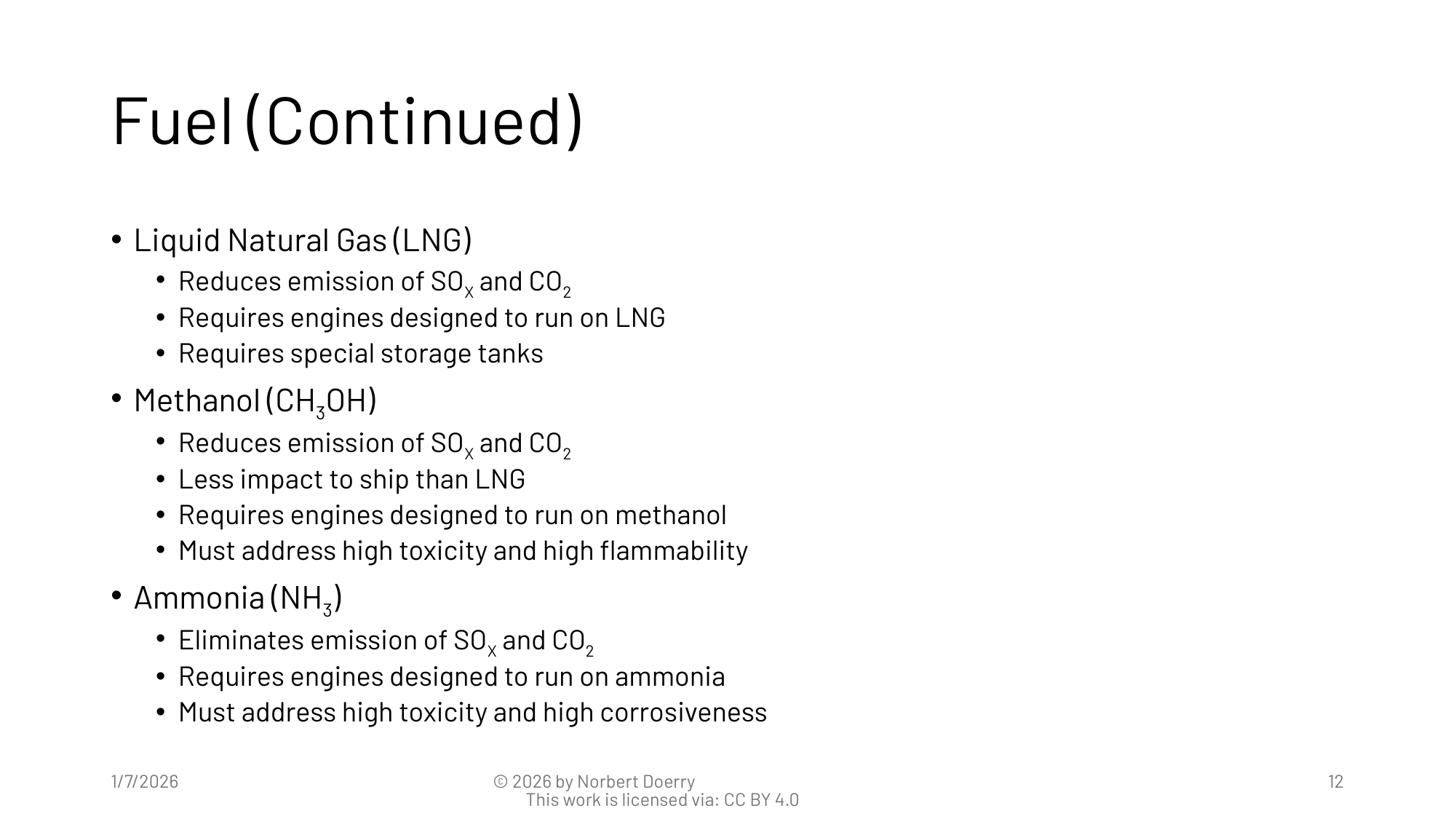

# Fuel (Continued)
Liquid Natural Gas (LNG)
Reduces emission of SOX and CO2
Requires engines designed to run on LNG
Requires special storage tanks
Methanol (CH3OH)
Reduces emission of SOX and CO2
Less impact to ship than LNG
Requires engines designed to run on methanol
Must address high toxicity and high flammability
Ammonia (NH3)
Eliminates emission of SOX and CO2
Requires engines designed to run on ammonia
Must address high toxicity and high corrosiveness

1/7/2026
© 2026 by Norbert Doerry                                                                                  This work is licensed via: CC BY 4.0
12